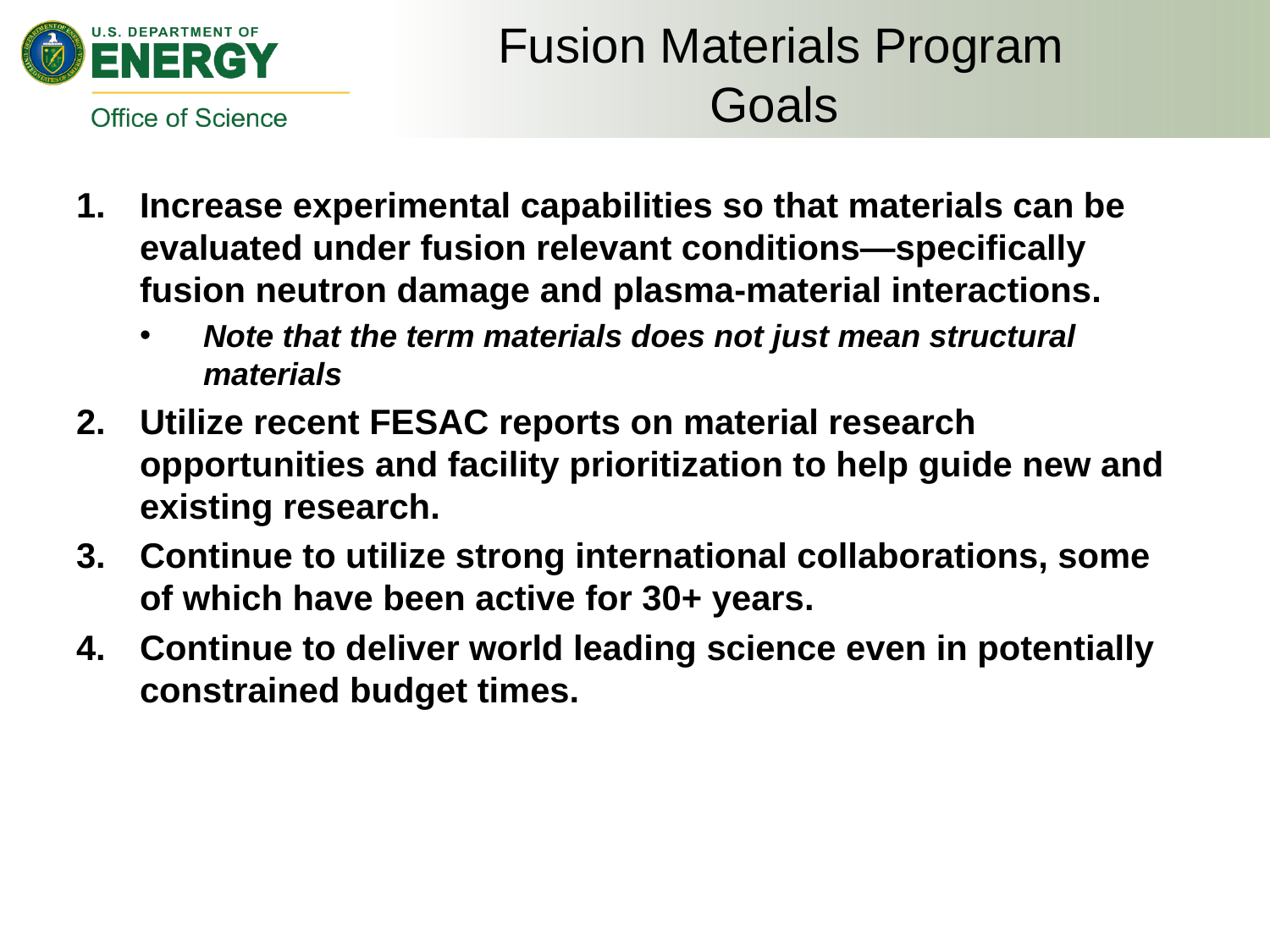

# Fusion Materials Program Goals
Increase experimental capabilities so that materials can be evaluated under fusion relevant conditions—specifically fusion neutron damage and plasma-material interactions.
Note that the term materials does not just mean structural materials
Utilize recent FESAC reports on material research opportunities and facility prioritization to help guide new and existing research.
Continue to utilize strong international collaborations, some of which have been active for 30+ years.
Continue to deliver world leading science even in potentially constrained budget times.